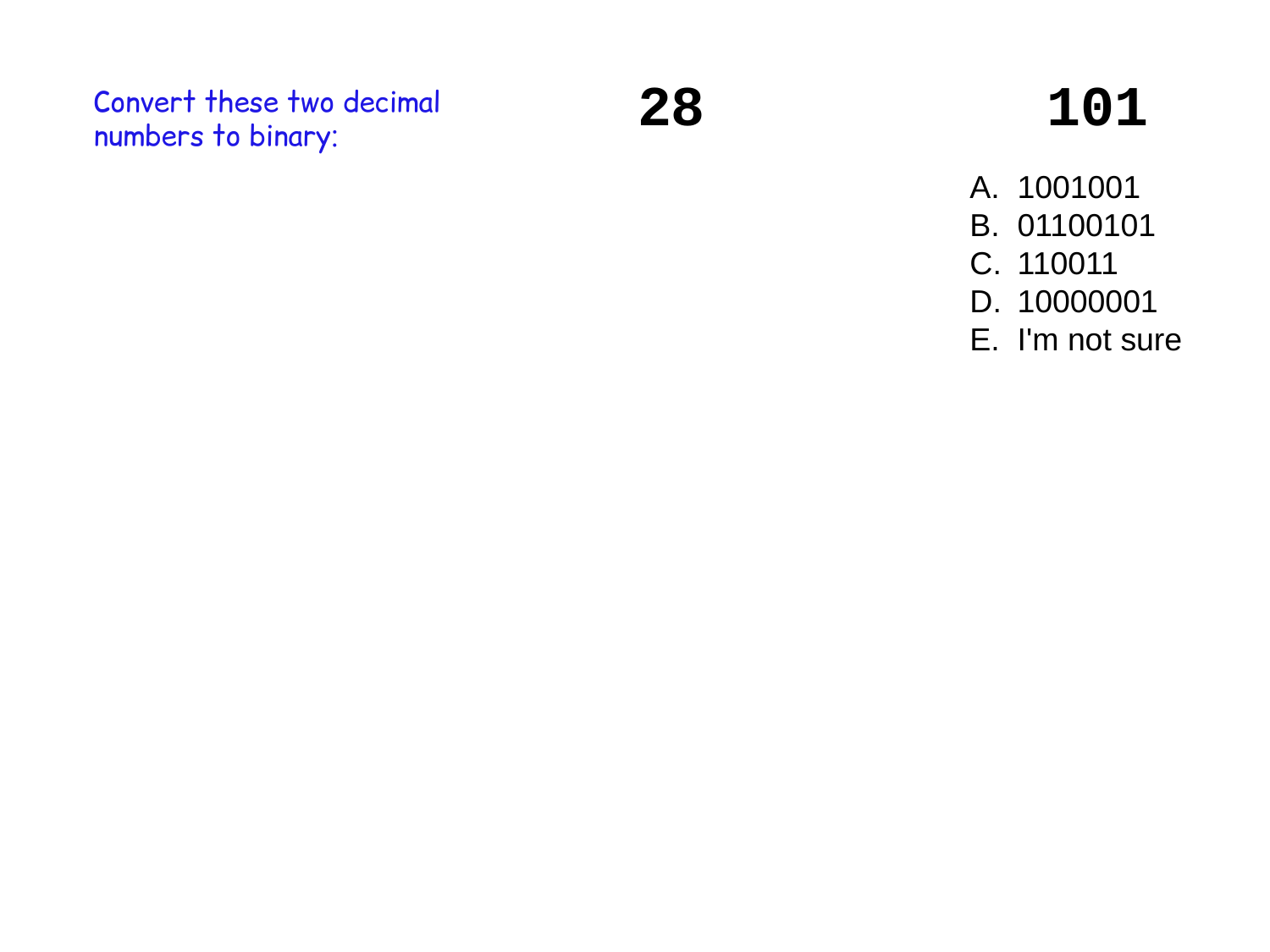

28
101
Convert these two decimal numbers to binary:
1001001
01100101
110011
10000001
I'm not sure